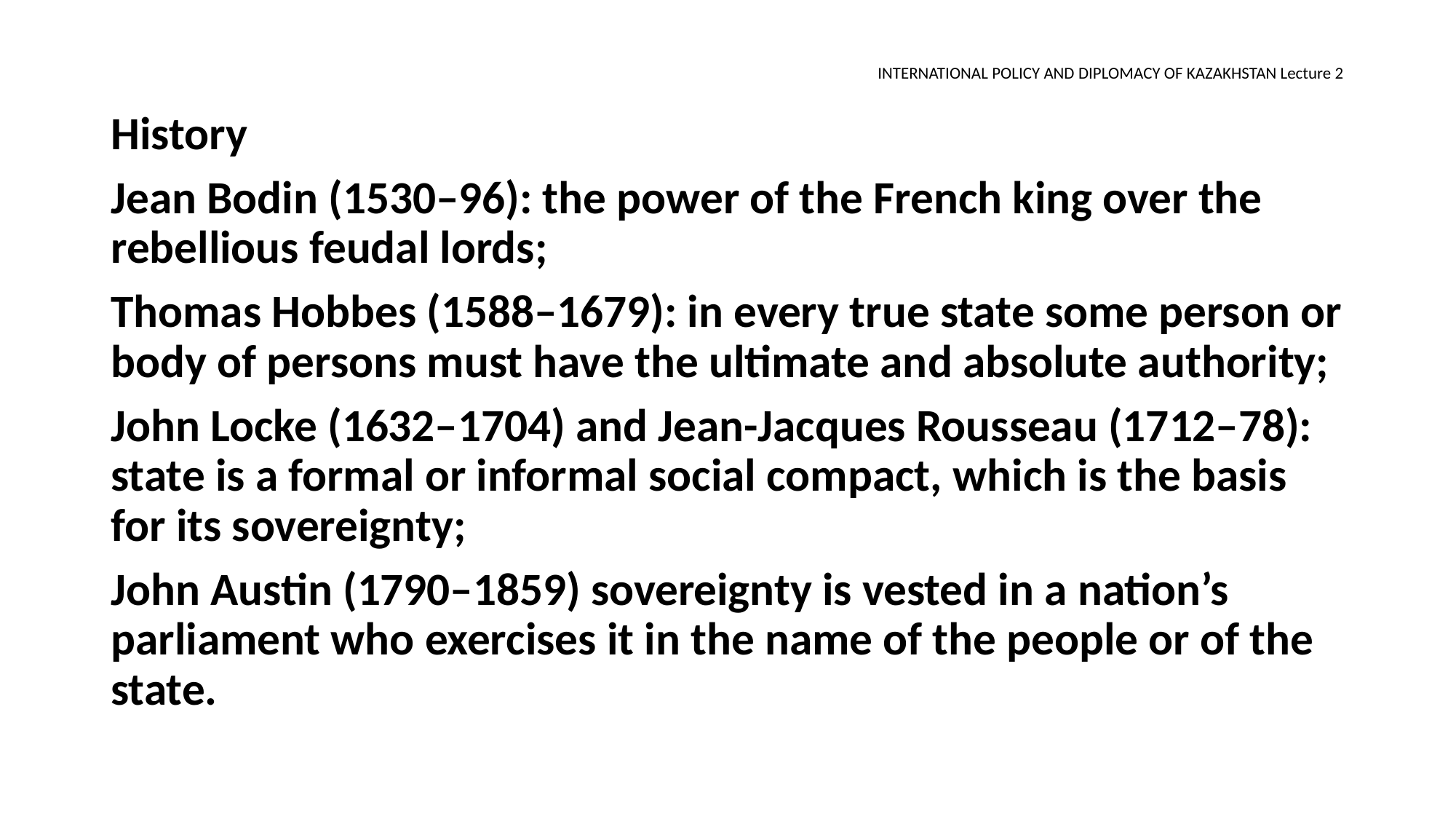

# INTERNATIONAL POLICY AND DIPLOMACY OF KAZAKHSTAN Lecture 2
History
Jean Bodin (1530–96): the power of the French king over the rebellious feudal lords;
Thomas Hobbes (1588–1679): in every true state some person or body of persons must have the ultimate and absolute authority;
John Locke (1632–1704) and Jean-Jacques Rousseau (1712–78): state is a formal or informal social compact, which is the basis for its sovereignty;
John Austin (1790–1859) sovereignty is vested in a nation’s parliament who exercises it in the name of the people or of the state.